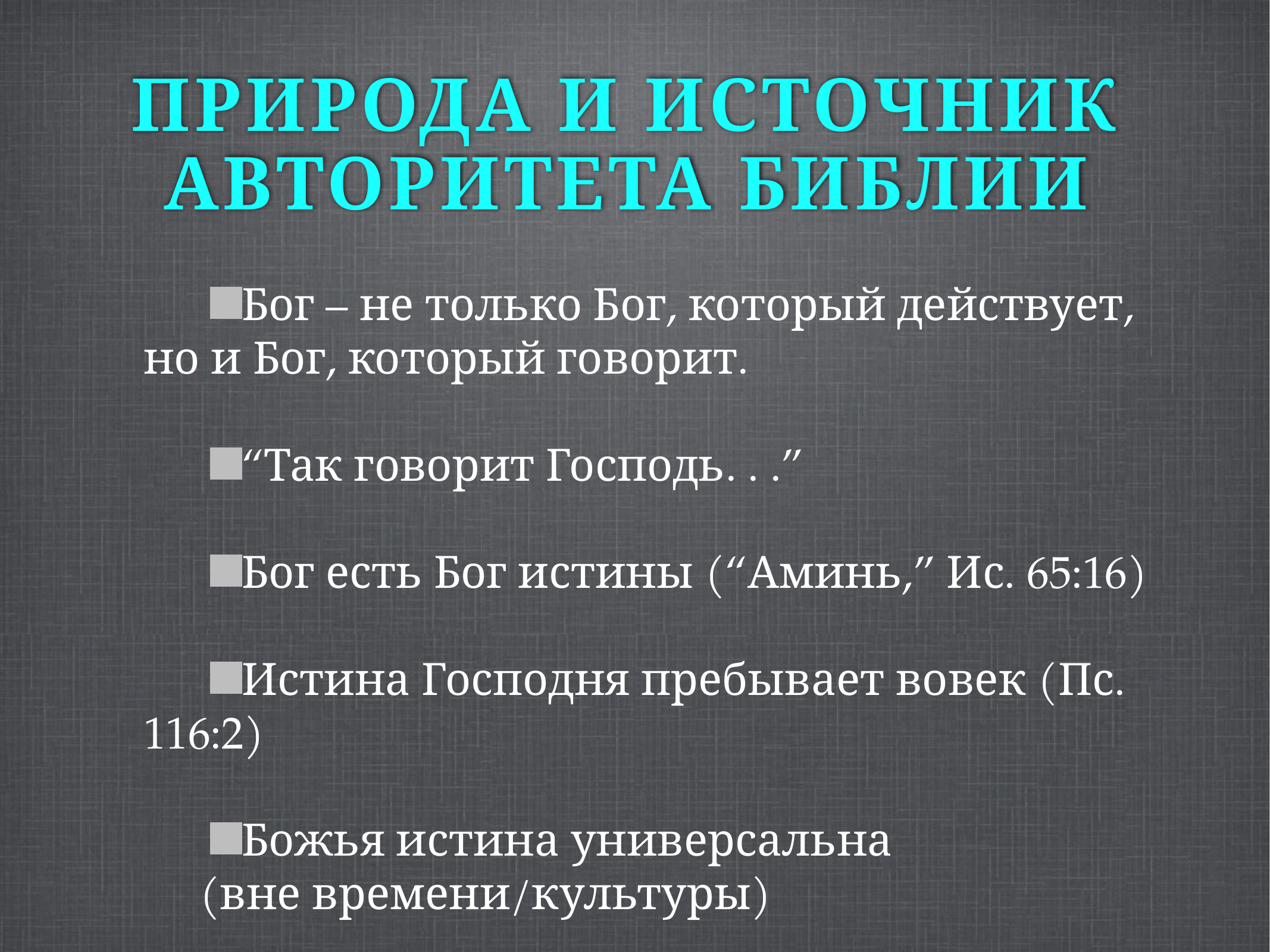

# Природа и источник авторитета библии
Бог – не только Бог, который действует, но и Бог, который говорит.
“Так говорит Господь. . .”
Бог есть Бог истины (“Аминь,” Ис. 65:16)
Истина Господня пребывает вовек (Пс. 116:2)
Божья истина универсальна
     (вне времени/культуры)